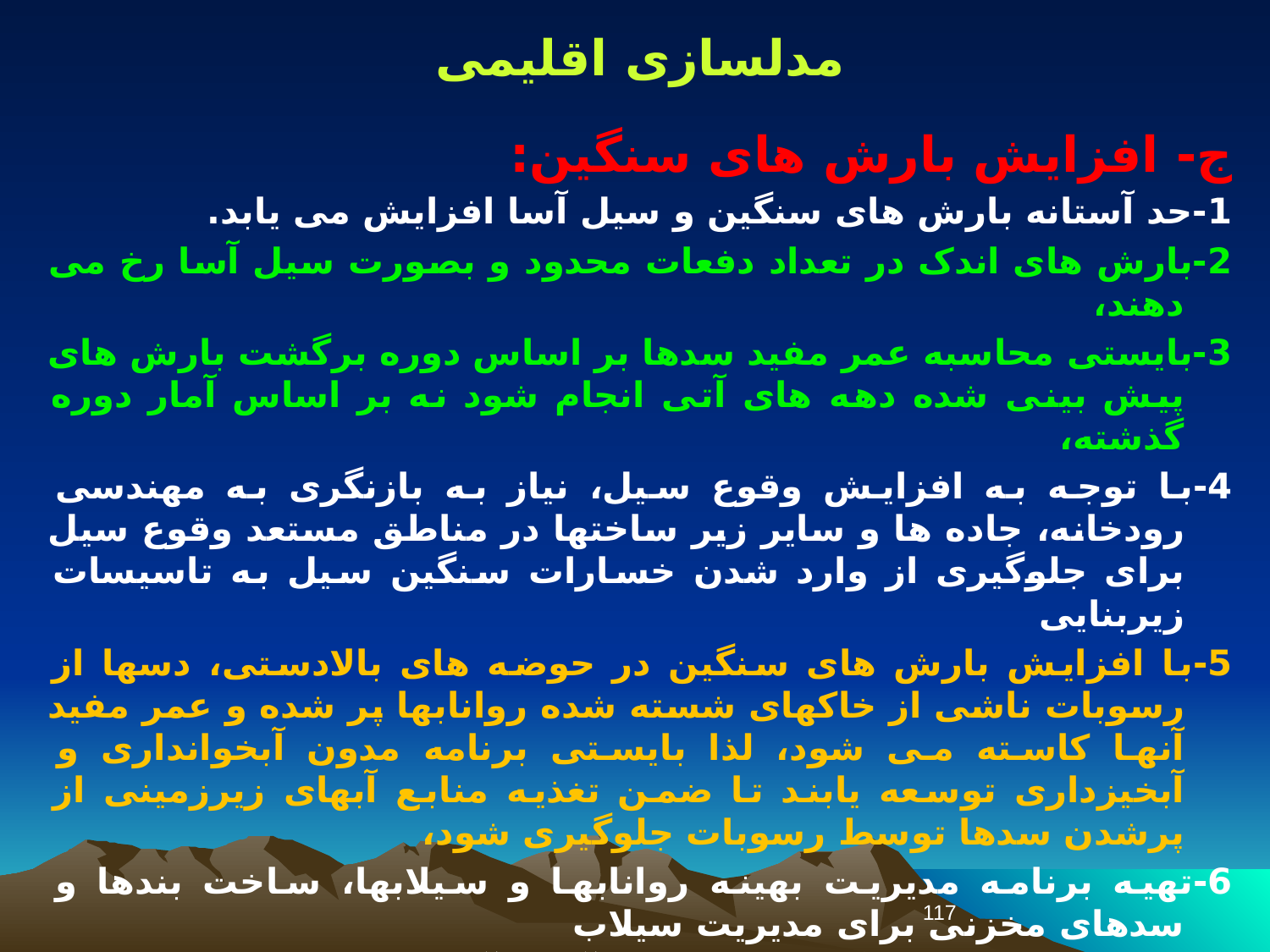

مدلسازی اقلیمی
ج- افزایش بارش های سنگین:
1-حد آستانه بارش های سنگین و سیل آسا افزایش می یابد.
2-بارش های اندک در تعداد دفعات محدود و بصورت سیل آسا رخ می دهند،
3-بایستی محاسبه عمر مفید سدها بر اساس دوره برگشت بارش های پیش بینی شده دهه های آتی انجام شود نه بر اساس آمار دوره گذشته،
4-با توجه به افزایش وقوع سیل، نیاز به بازنگری به مهندسی رودخانه، جاده ها و سایر زیر ساختها در مناطق مستعد وقوع سیل برای جلوگیری از وارد شدن خسارات سنگین سیل به تاسیسات زیربنایی
5-با افزایش بارش های سنگین در حوضه های بالادستی، دسها از رسوبات ناشی از خاکهای شسته شده روانابها پر شده و عمر مفید آنها کاسته می شود، لذا بایستی برنامه مدون آبخوانداری و آبخیزداری توسعه یابند تا ضمن تغذیه منابع آبهای زیرزمینی از پرشدن سدها توسط رسوبات جلوگیری شود،
6-تهیه برنامه مدیریت بهینه روانابها و سیلابها، ساخت بندها و سدهای مخزنی برای مدیریت سیلاب
7-اصلاح مهندسی و سیستمهای جمع آوری آب شهری

117